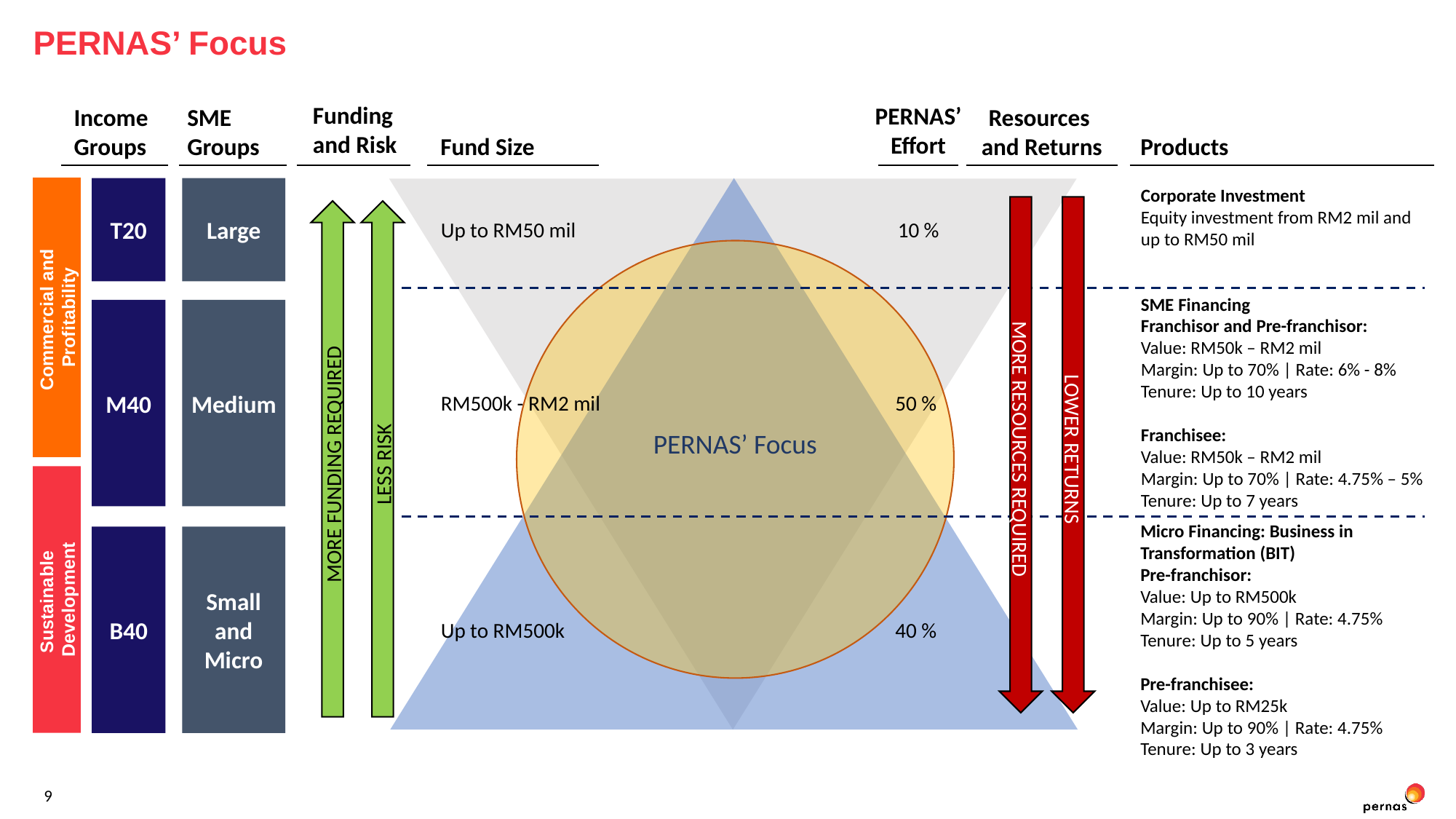

# PERNAS’ Focus
Funding
and Risk
PERNAS’
Effort
Income
Groups
SME
Groups
Resources
and Returns
Fund Size
Products
T20
Large

Corporate Investment
Equity investment from RM2 mil and up to RM50 mil
Up to RM50 mil
10 %
PERNAS’ Focus

SME Financing
Franchisor and Pre-franchisor:
Value: RM50k – RM2 mil
Margin: Up to 70% | Rate: 6% - 8%
Tenure: Up to 10 years

Franchisee:
Value: RM50k – RM2 mil
Margin: Up to 70% | Rate: 4.75% – 5%
Tenure: Up to 7 years
Commercial and
Profitability
M40
Medium
RM500k - RM2 mil
50 %
MORE RESOURCES REQUIRED
LOWER RETURNS
MORE FUNDING REQUIRED
LESS RISK
Franchise
financing
Micro Financing: Business in Transformation (BIT)
Pre-franchisor:
Value: Up to RM500k
Margin: Up to 90% | Rate: 4.75%
Tenure: Up to 5 years

Pre-franchisee:
Value: Up to RM25k
Margin: Up to 90% | Rate: 4.75%
Tenure: Up to 3 years
B40
Small and Micro
Sustainable
Development
Up to RM500k
40 %
9